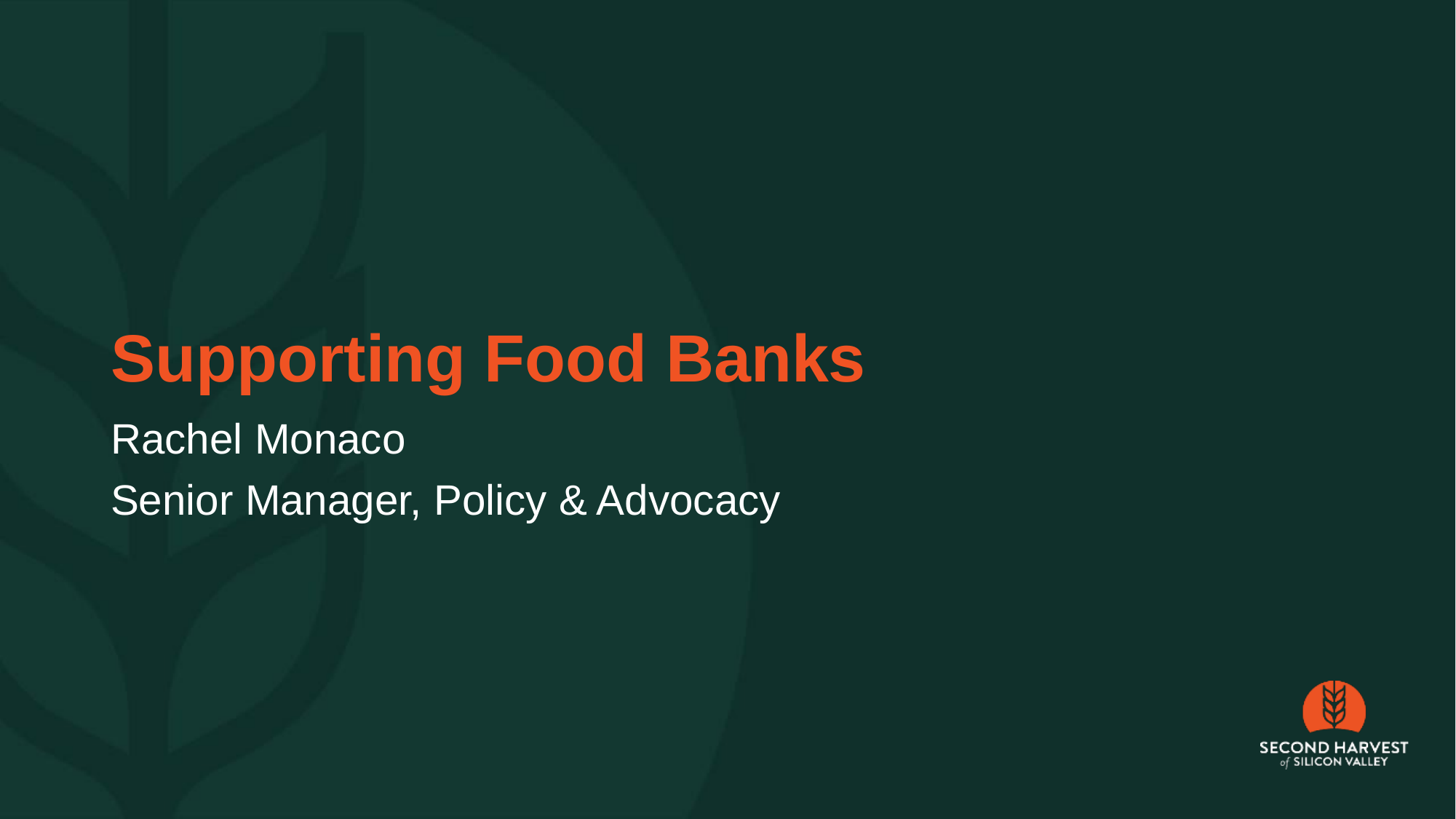

# Supporting Food Banks
Rachel Monaco
Senior Manager, Policy & Advocacy